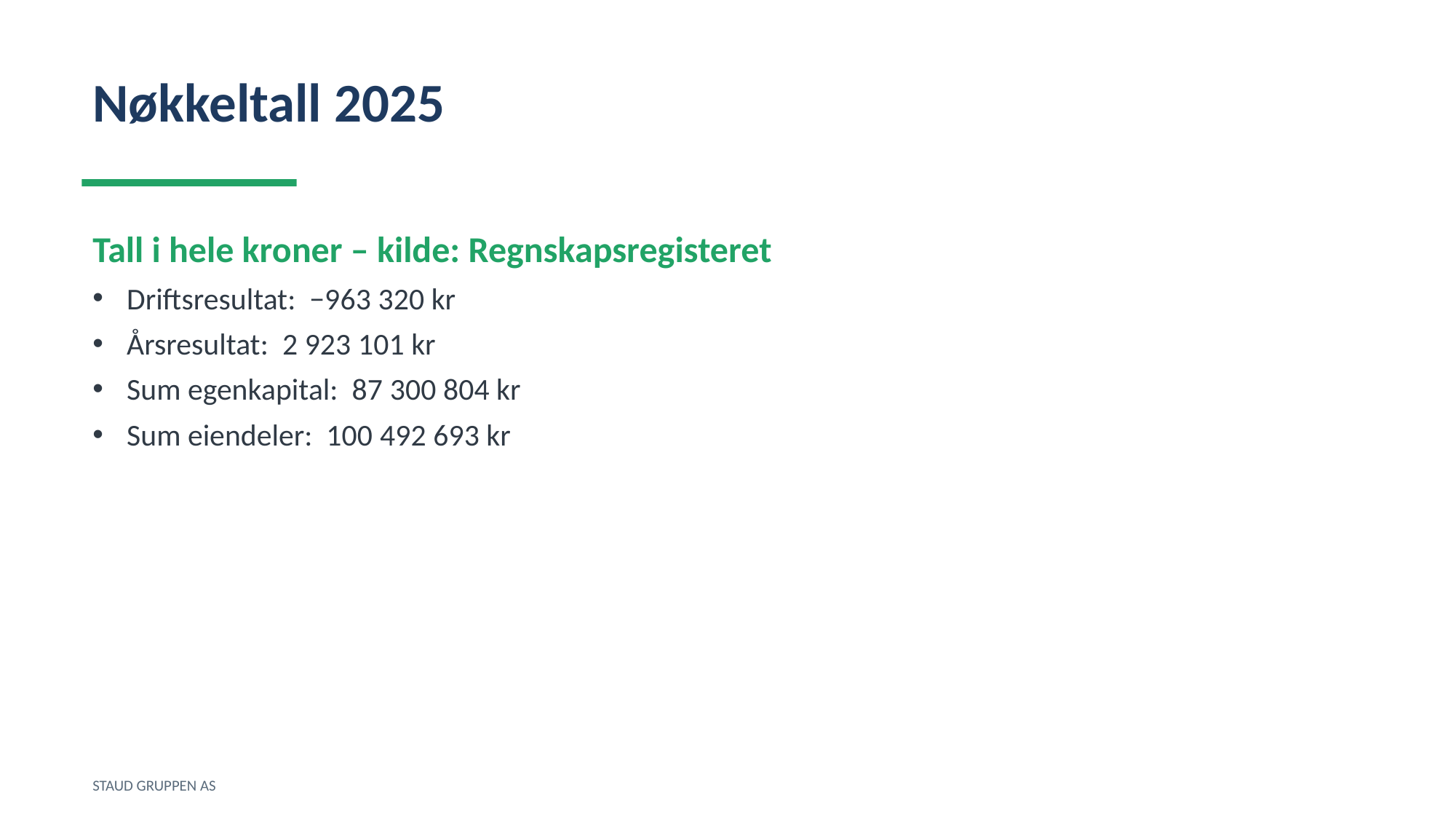

Nøkkeltall 2025

Tall i hele kroner – kilde: Regnskapsregisteret
Driftsresultat:  −963 320 kr
Årsresultat:  2 923 101 kr
Sum egenkapital:  87 300 804 kr
Sum eiendeler:  100 492 693 kr
STAUD GRUPPEN AS